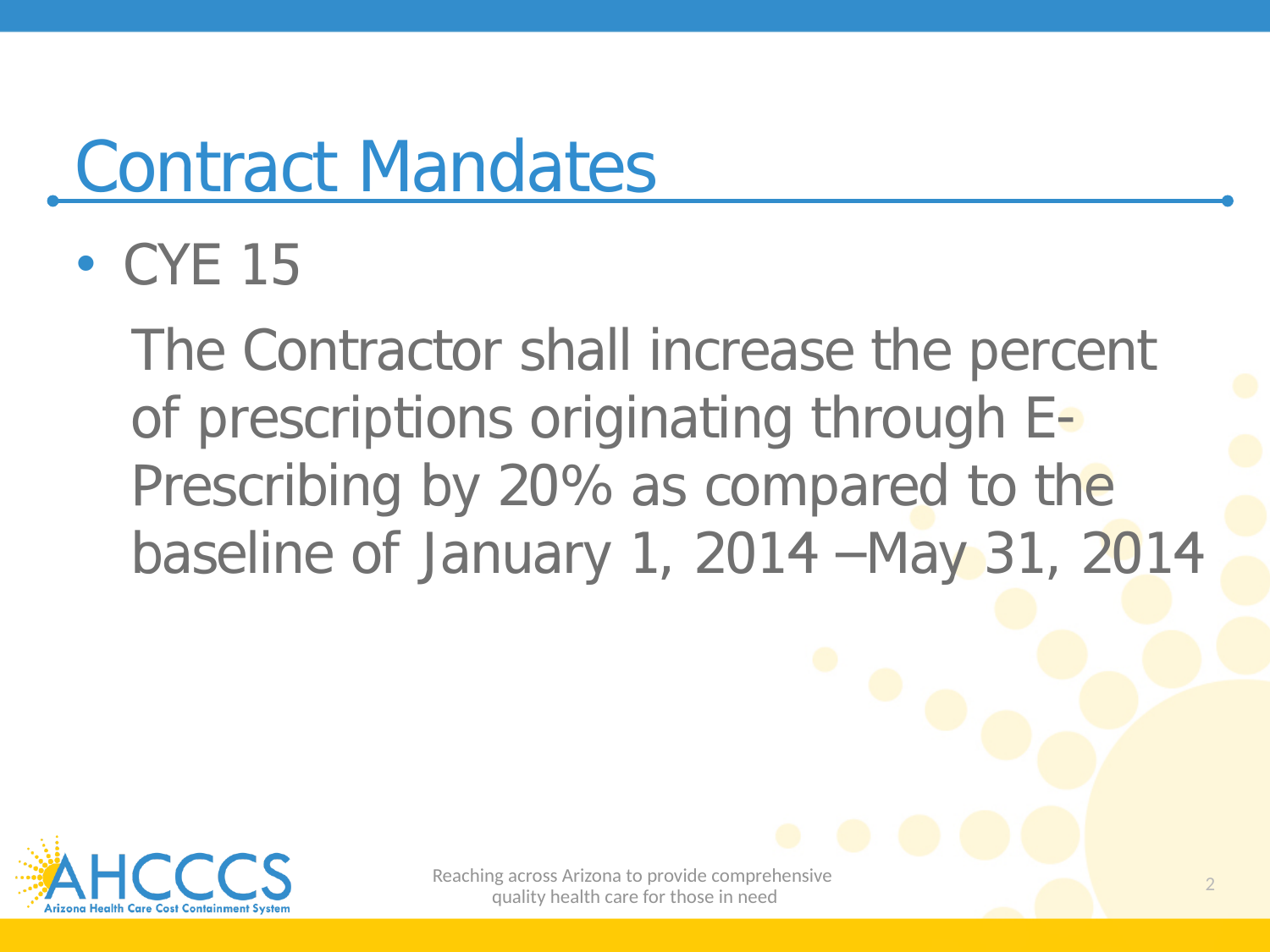

# Contract Mandates
CYE 15
The Contractor shall increase the percent of prescriptions originating through E-Prescribing by 20% as compared to the baseline of January 1, 2014 –May 31, 2014
Reaching across Arizona to provide comprehensive
quality health care for those in need
2